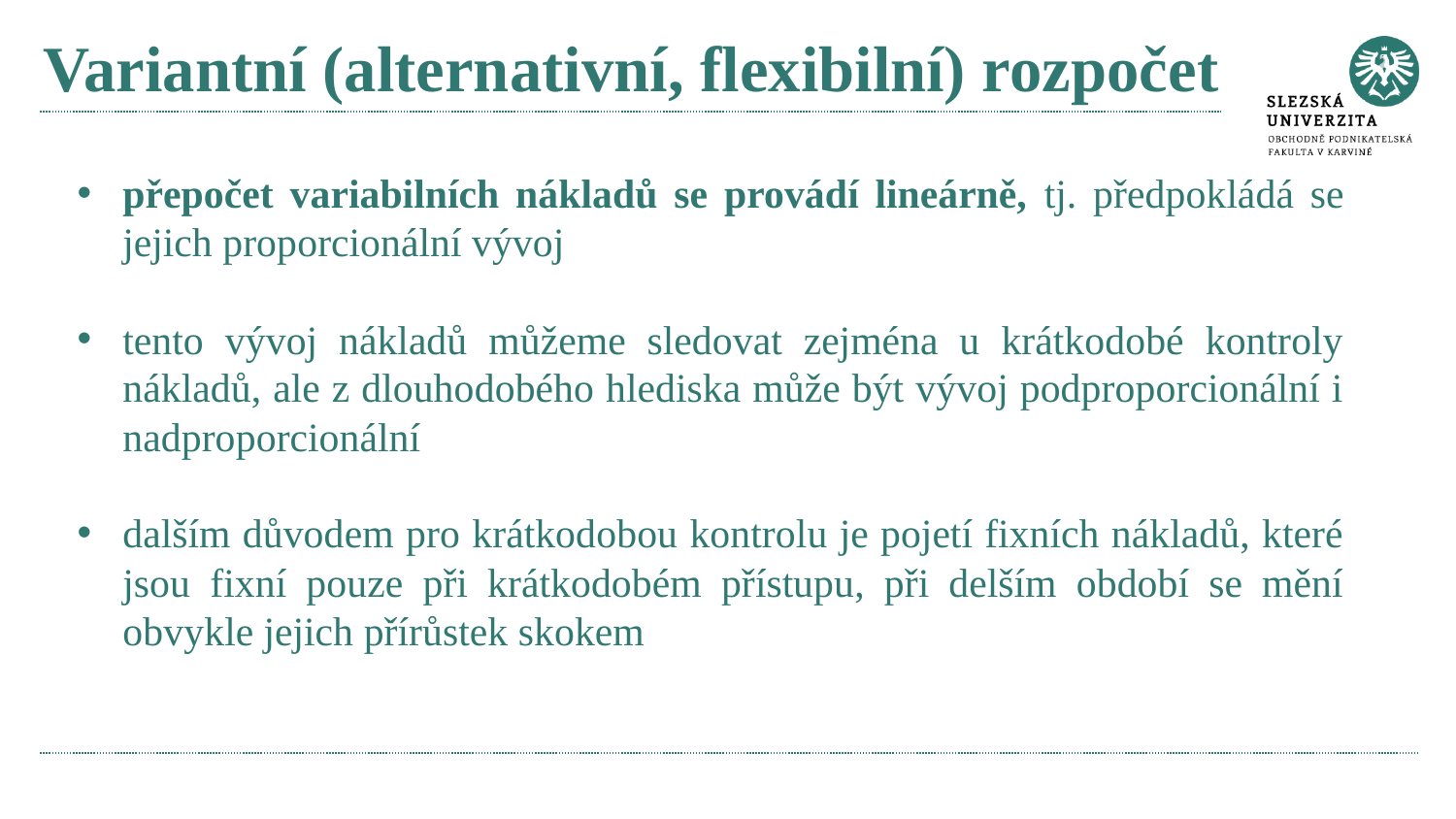

# Variantní (alternativní, flexibilní) rozpočet

přepočet variabilních nákladů se provádí lineárně, tj. předpokládá se jejich proporcionální vývoj

tento vývoj nákladů můžeme sledovat zejména u krátkodobé kontroly nákladů, ale z dlouhodobého hlediska může být vývoj podproporcionální i nadproporcionální

dalším důvodem pro krátkodobou kontrolu je pojetí fixních nákladů, které jsou fixní pouze při krátkodobém přístupu, při delším období se mění obvykle jejich přírůstek skokem